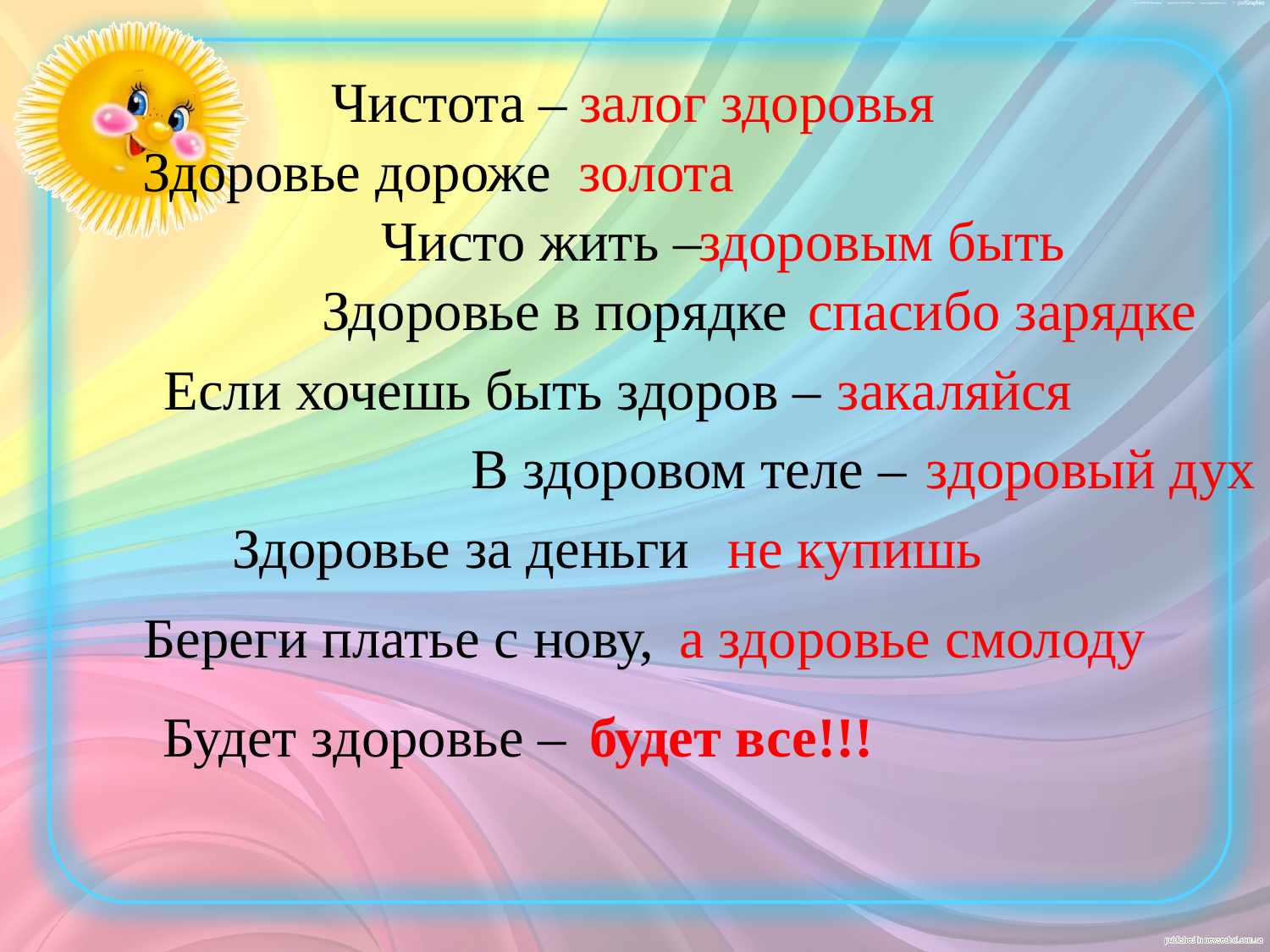

Чистота –
залог здоровья
Здоровье дороже
золота
Чисто жить –
здоровым быть
Здоровье в порядке
спасибо зарядке
Если хочешь быть здоров –
закаляйся
В здоровом теле –
здоровый дух
Здоровье за деньги
не купишь
Береги платье с нову,
а здоровье смолоду
Будет здоровье –
будет все!!!